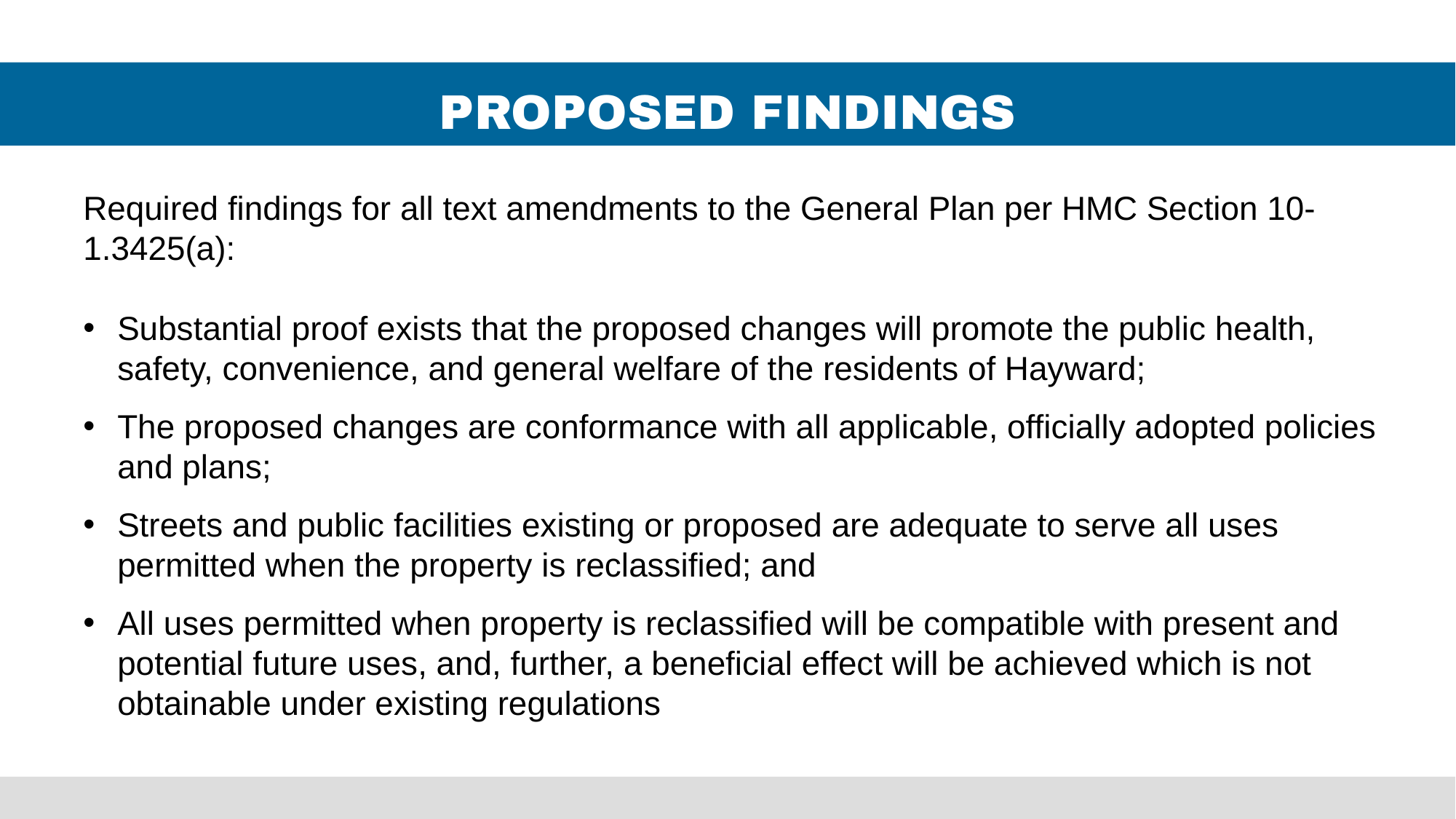

# PROPOSED FINDINGS
Required findings for all text amendments to the General Plan per HMC Section 10-1.3425(a):

Substantial proof exists that the proposed changes will promote the public health, safety, convenience, and general welfare of the residents of Hayward;
The proposed changes are conformance with all applicable, officially adopted policies and plans;
Streets and public facilities existing or proposed are adequate to serve all uses permitted when the property is reclassified; and
All uses permitted when property is reclassified will be compatible with present and potential future uses, and, further, a beneficial effect will be achieved which is not obtainable under existing regulations

24